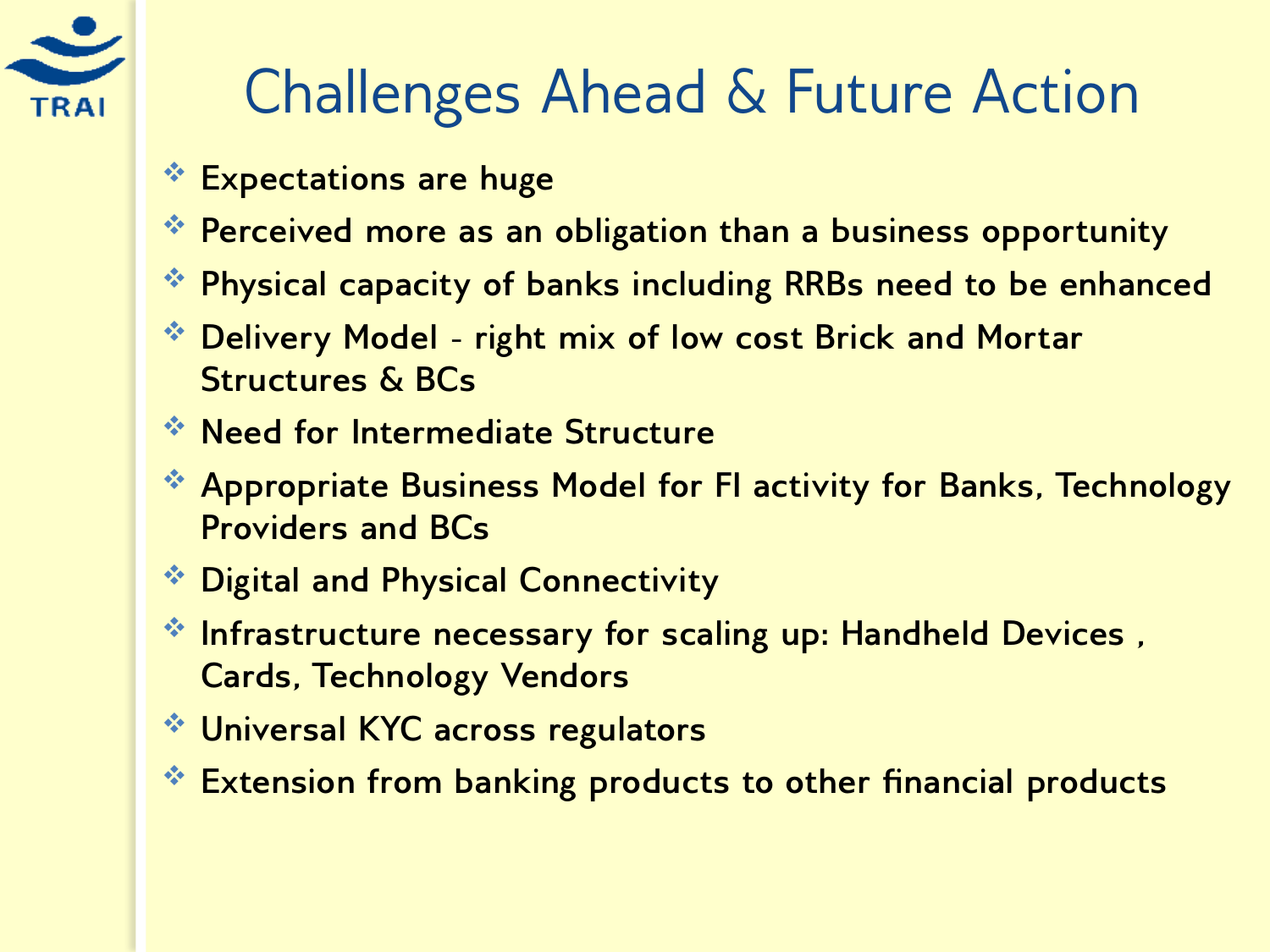

# Challenges Ahead & Future Action
Expectations are huge
Perceived more as an obligation than a business opportunity
Physical capacity of banks including RRBs need to be enhanced
Delivery Model - right mix of low cost Brick and Mortar Structures & BCs
Need for Intermediate Structure
Appropriate Business Model for FI activity for Banks, Technology Providers and BCs
Digital and Physical Connectivity
Infrastructure necessary for scaling up: Handheld Devices , Cards, Technology Vendors
Universal KYC across regulators
Extension from banking products to other financial products